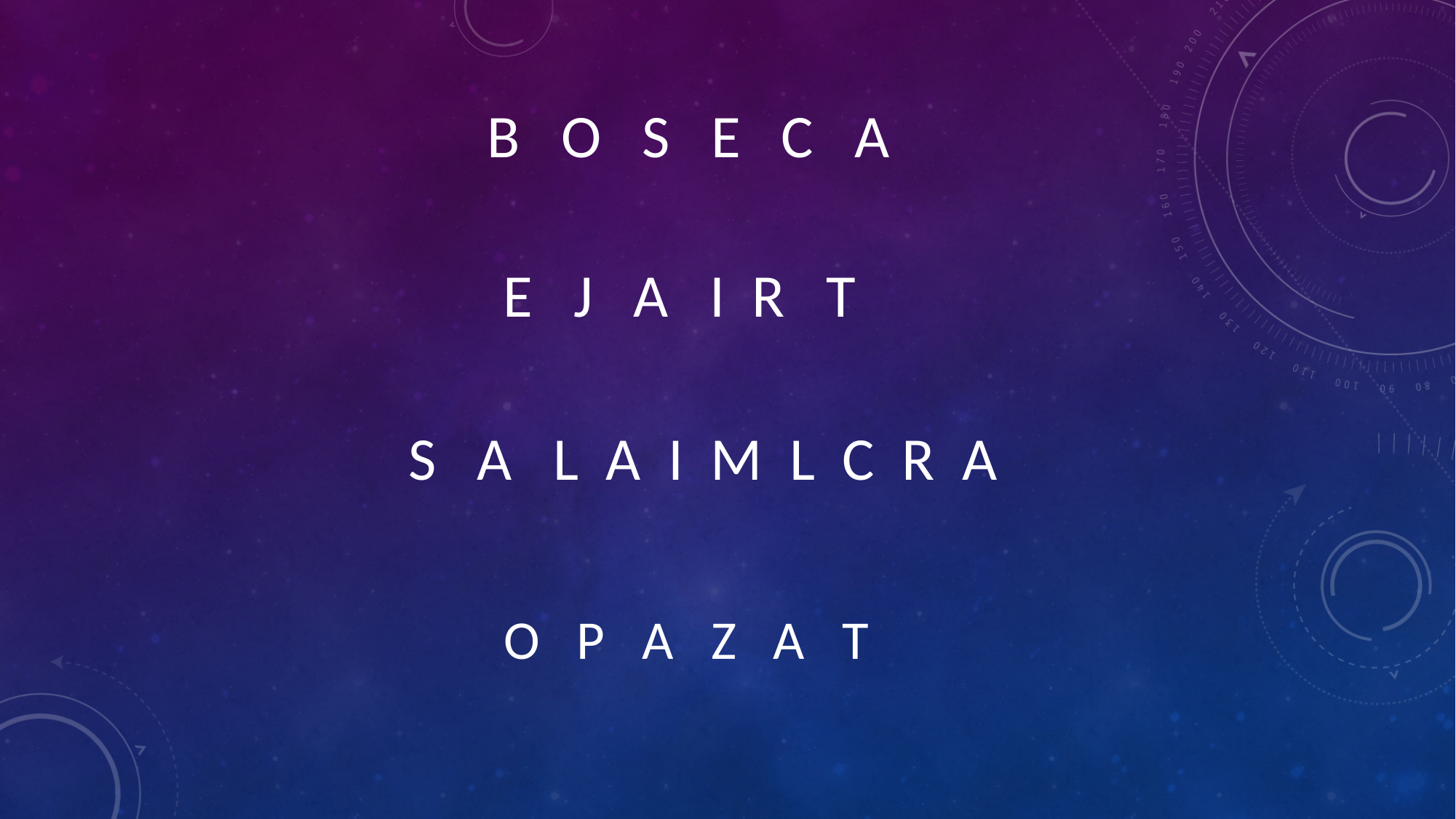

B   O   S   E   C   A

E   J   A   I  R   T

S   A   L  A  I  M  L  C  R  A
# O   p   a   z   a   t